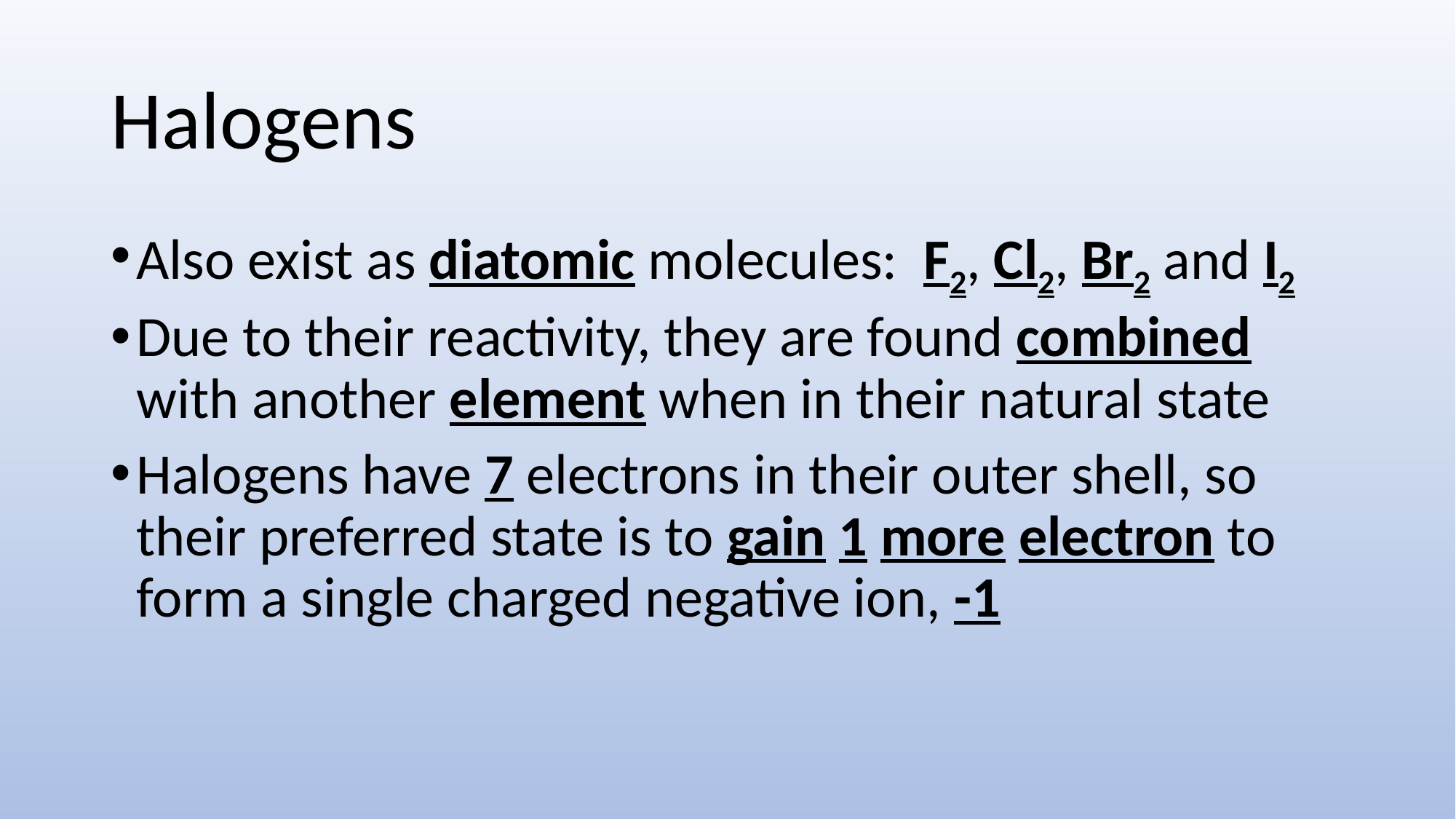

# Halogens
Also exist as diatomic molecules:  F2, Cl2, Br2 and I2
Due to their reactivity, they are found combined with another element when in their natural state
Halogens have 7 electrons in their outer shell, so their preferred state is to gain 1 more electron to form a single charged negative ion, -1